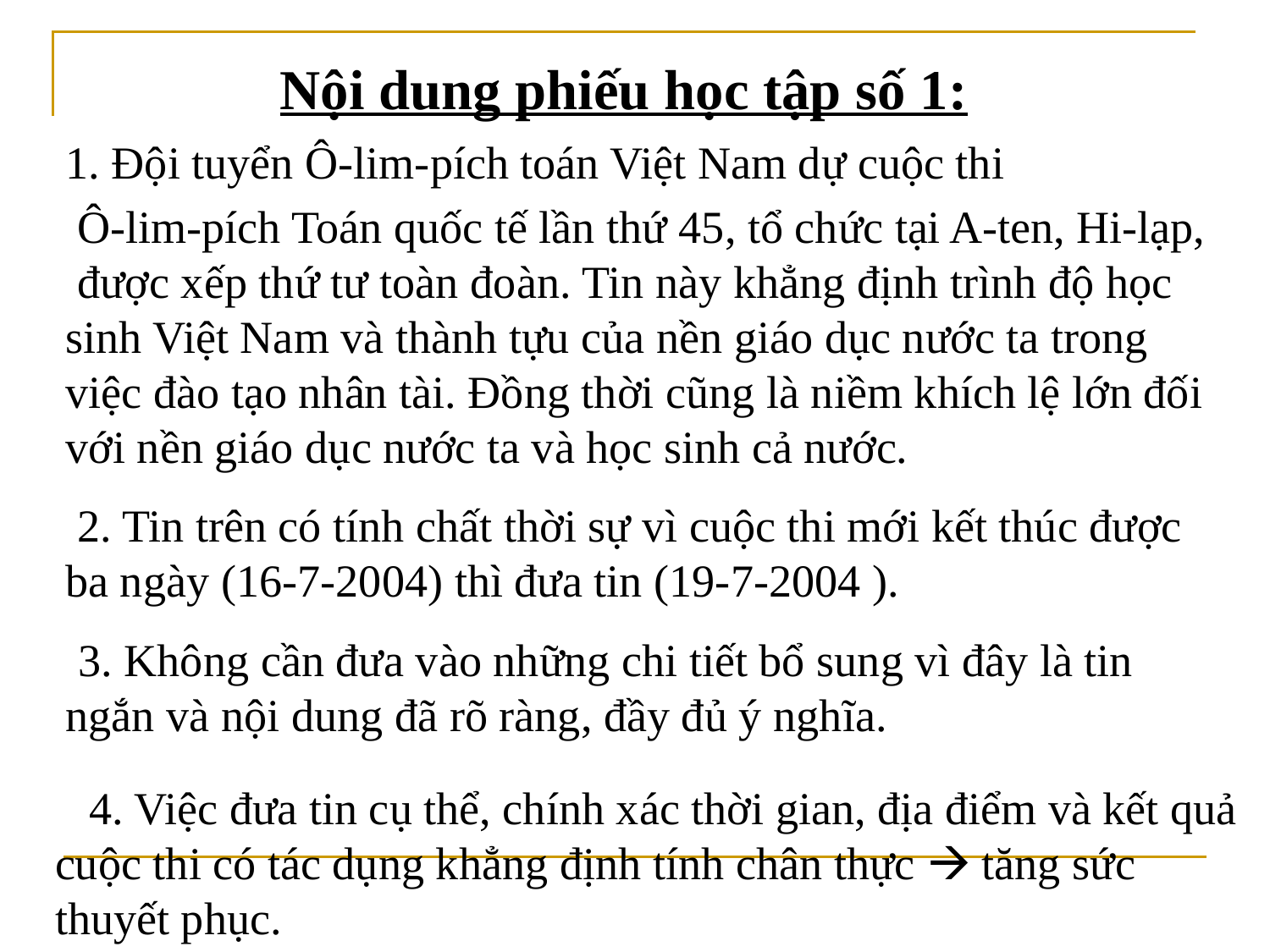

Nội dung phiếu học tập số 1:
1. Đội tuyển Ô-lim-pích toán Việt Nam dự cuộc thi
 Ô-lim-pích Toán quốc tế lần thứ 45, tổ chức tại A-ten, Hi-lạp,
 được xếp thứ tư toàn đoàn. Tin này khẳng định trình độ học sinh Việt Nam và thành tựu của nền giáo dục nước ta trong việc đào tạo nhân tài. Đồng thời cũng là niềm khích lệ lớn đối với nền giáo dục nước ta và học sinh cả nước.

#
 2. Tin trên có tính chất thời sự vì cuộc thi mới kết thúc được ba ngày (16-7-2004) thì đưa tin (19-7-2004 ).
 3. Không cần đưa vào những chi tiết bổ sung vì đây là tin ngắn và nội dung đã rõ ràng, đầy đủ ý nghĩa.

   4. Việc đưa tin cụ thể, chính xác thời gian, địa điểm và kết quả cuộc thi có tác dụng khẳng định tính chân thực 🡪 tăng sức thuyết phục.